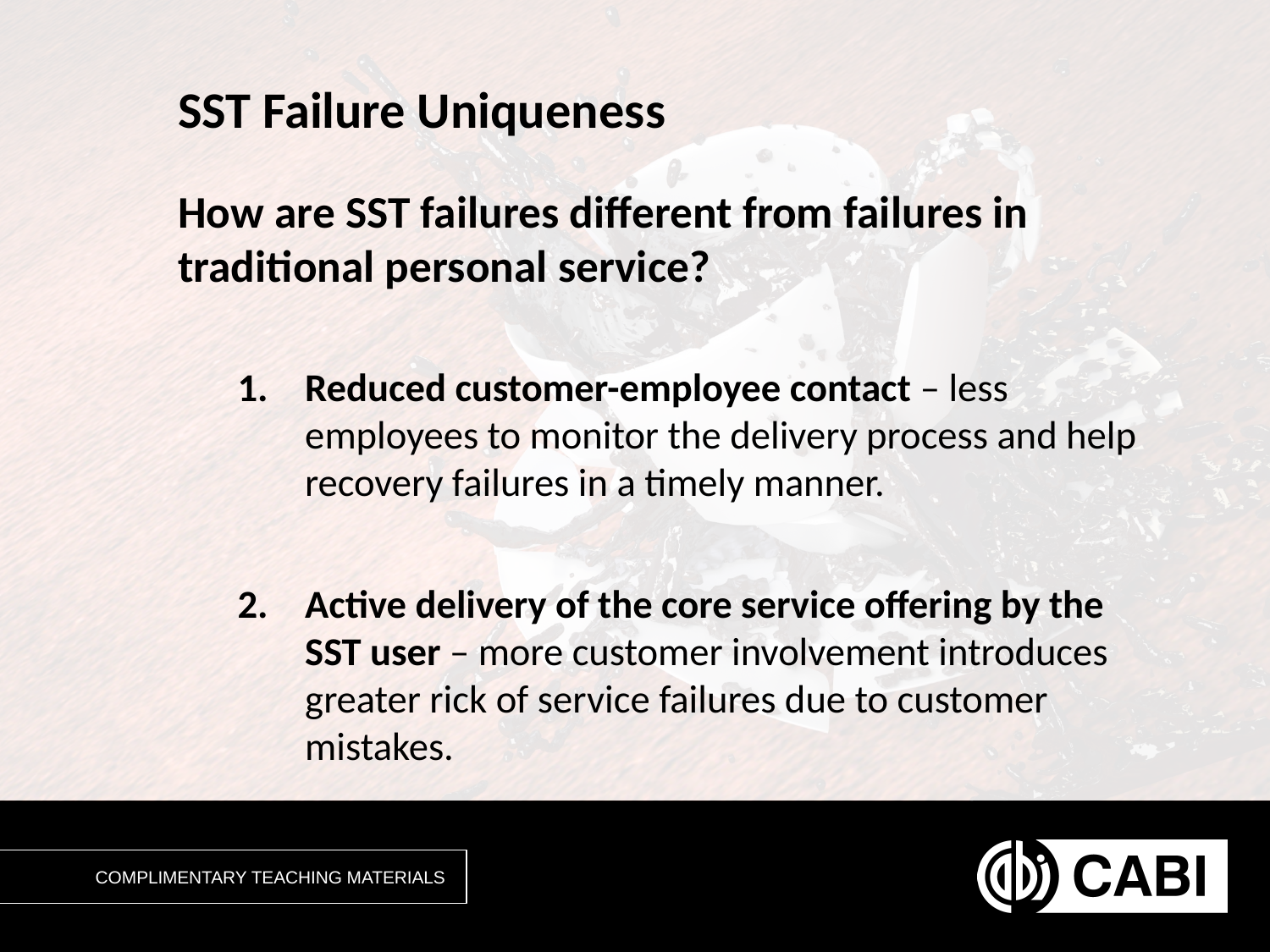

# SST Failure Uniqueness
How are SST failures different from failures in traditional personal service?

Reduced customer-employee contact – less employees to monitor the delivery process and help recovery failures in a timely manner.

Active delivery of the core service offering by the SST user – more customer involvement introduces greater rick of service failures due to customer mistakes.